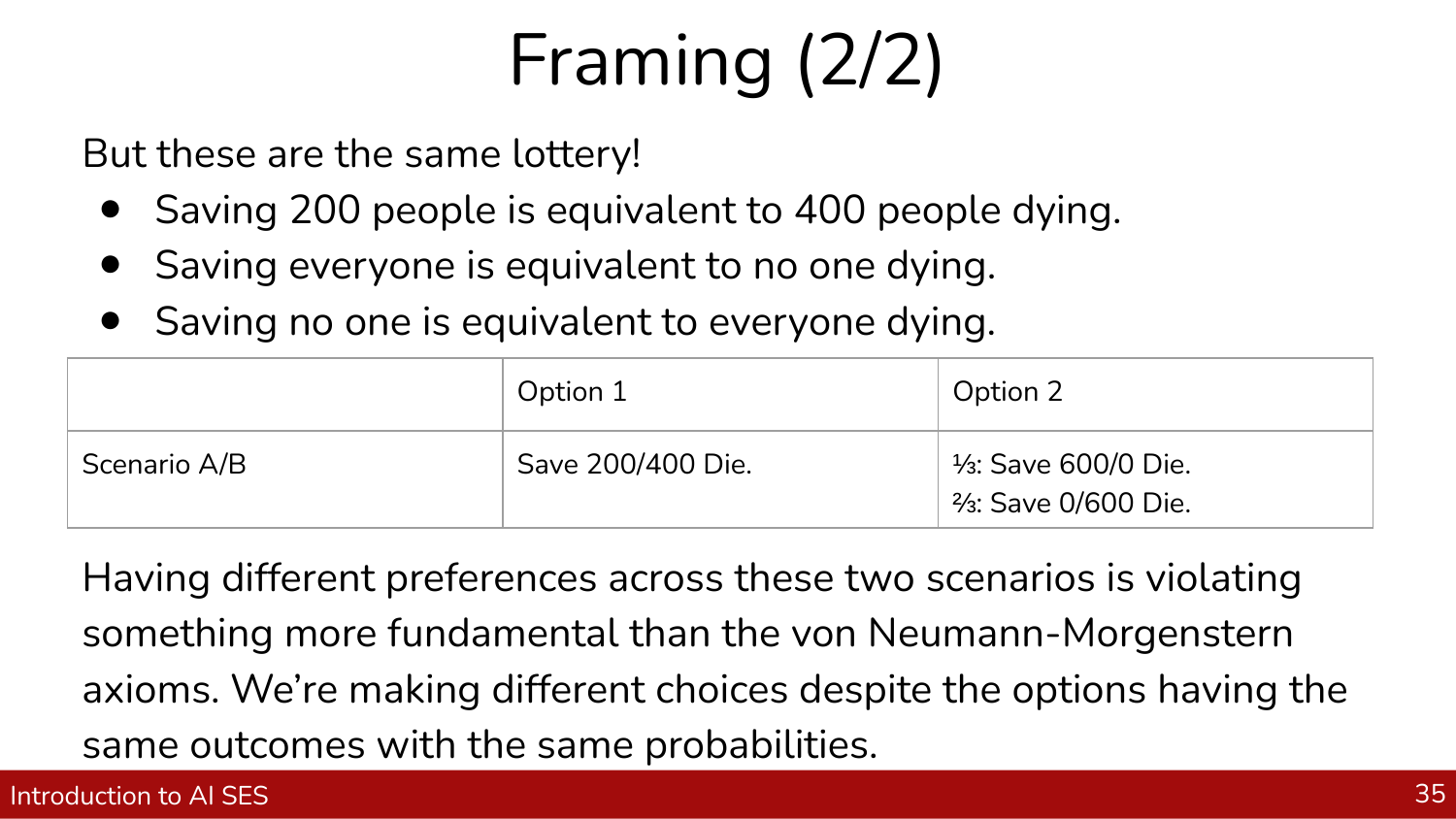

# Framing (2/2)
But these are the same lottery!
Saving 200 people is equivalent to 400 people dying.
Saving everyone is equivalent to no one dying.
Saving no one is equivalent to everyone dying.

|  | Option 1 | Option 2 |
| --- | --- | --- |
| Scenario A/B | Save 200/400 Die. | ⅓: Save 600/0 Die. ⅔: Save 0/600 Die. |
Having different preferences across these two scenarios is violating something more fundamental than the von Neumann-Morgenstern axioms. We’re making different choices despite the options having the same outcomes with the same probabilities.

35
Introduction to AI SES